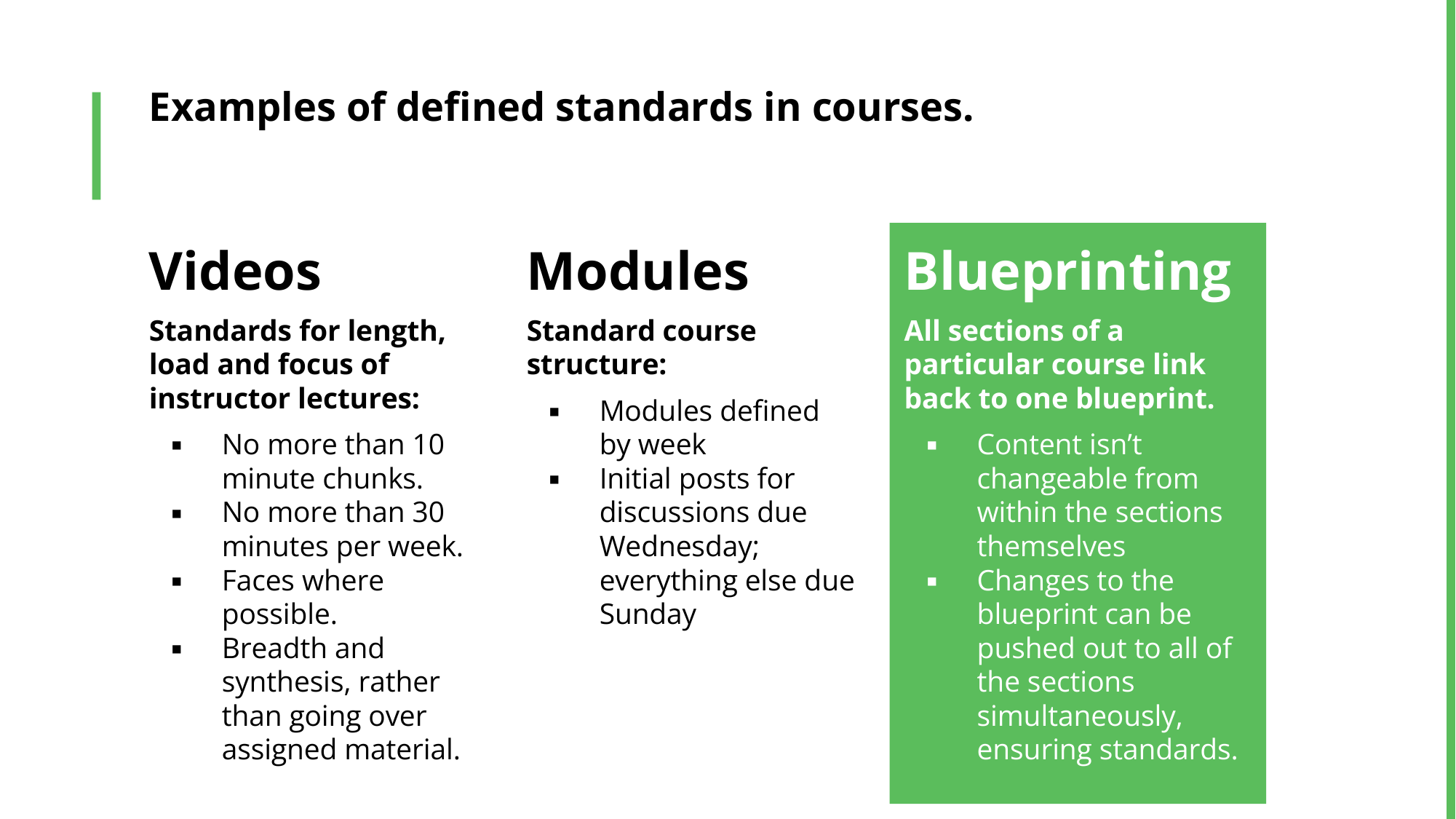

# Examples of defined standards in courses.
Videos
Standards for length, load and focus of instructor lectures:
No more than 10 minute chunks.
No more than 30 minutes per week.
Faces where possible.
Breadth and synthesis, rather than going over assigned material.

Modules
Standard course structure:
Modules defined by week
Initial posts for discussions due Wednesday; everything else due Sunday
Blueprinting
All sections of a particular course link back to one blueprint.
Content isn’t changeable from within the sections themselves
Changes to the blueprint can be pushed out to all of the sections simultaneously, ensuring standards.